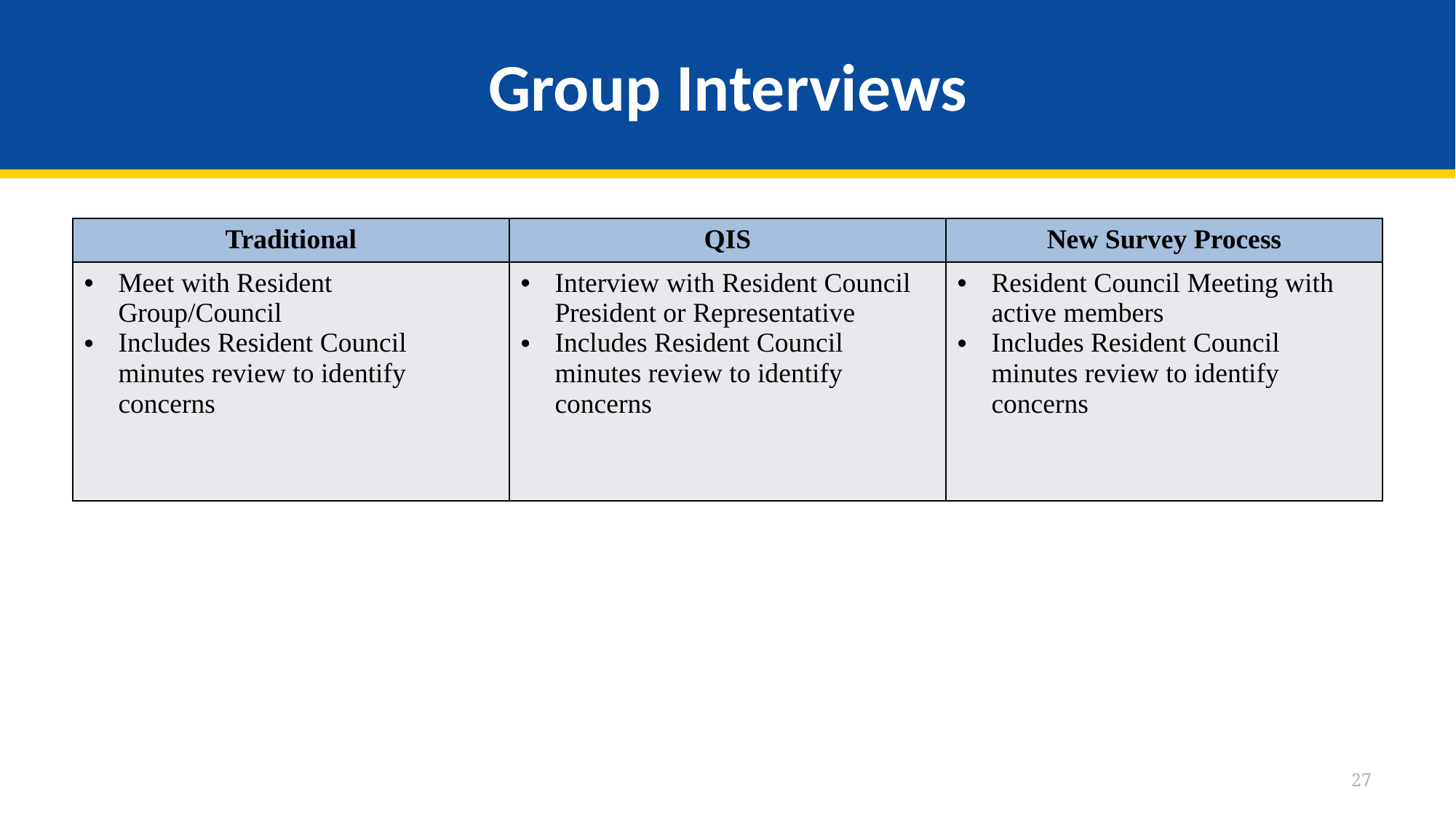

# Group Interviews
| Traditional | QIS | New Survey Process |
| --- | --- | --- |
| Meet with Resident Group/Council Includes Resident Council minutes review to identify concerns | Interview with Resident Council President or Representative Includes Resident Council minutes review to identify concerns | Resident Council Meeting with active members Includes Resident Council minutes review to identify concerns |
27